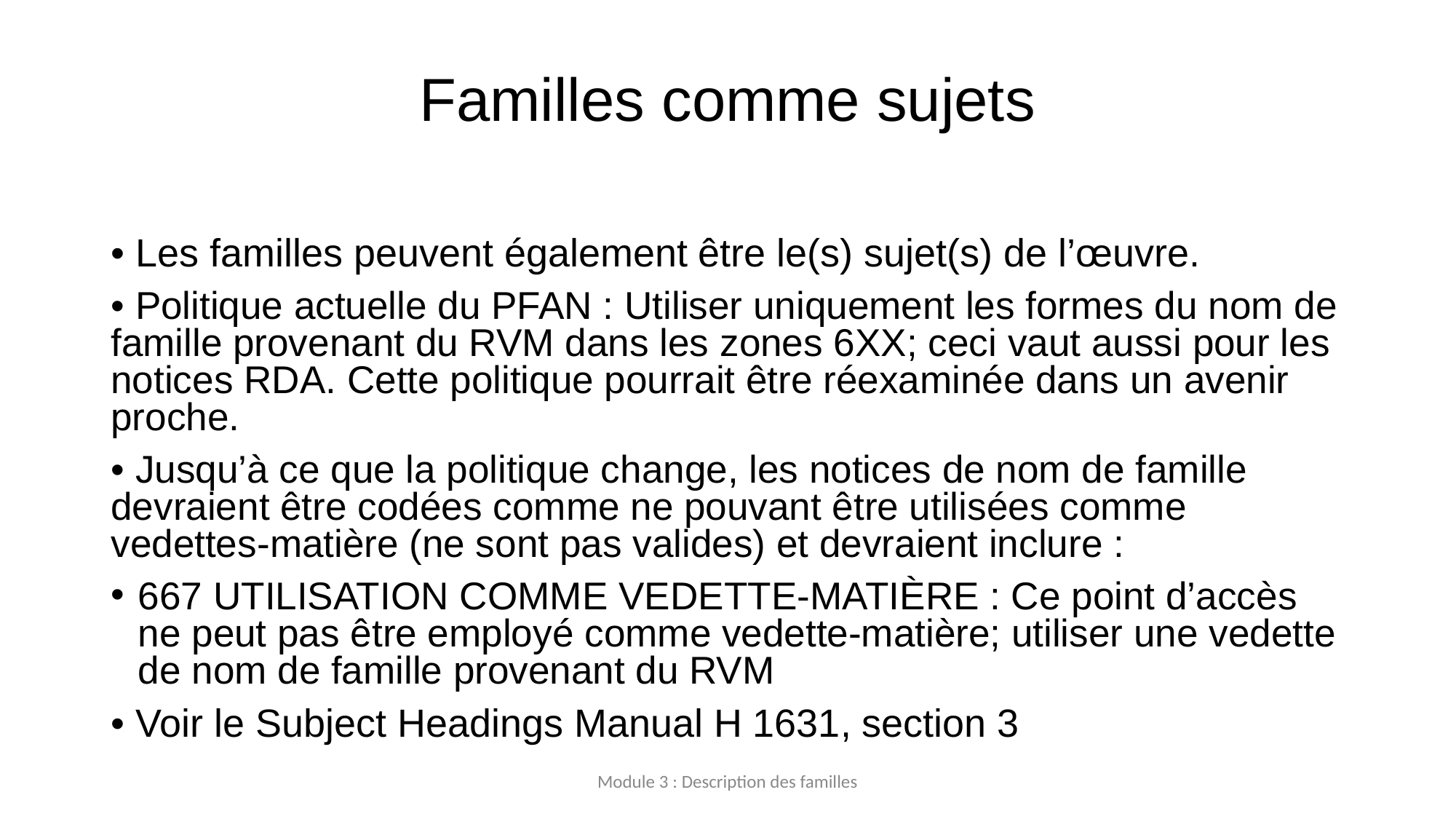

# Familles comme sujets
• Les familles peuvent également être le(s) sujet(s) de l’œuvre.
• Politique actuelle du PFAN : Utiliser uniquement les formes du nom de famille provenant du RVM dans les zones 6XX; ceci vaut aussi pour les notices RDA. Cette politique pourrait être réexaminée dans un avenir proche.
• Jusqu’à ce que la politique change, les notices de nom de famille devraient être codées comme ne pouvant être utilisées comme vedettes-matière (ne sont pas valides) et devraient inclure :
667 UTILISATION COMME VEDETTE-MATIÈRE : Ce point d’accès ne peut pas être employé comme vedette-matière; utiliser une vedette de nom de famille provenant du RVM
• Voir le Subject Headings Manual H 1631, section 3
Module 3 : Description des familles